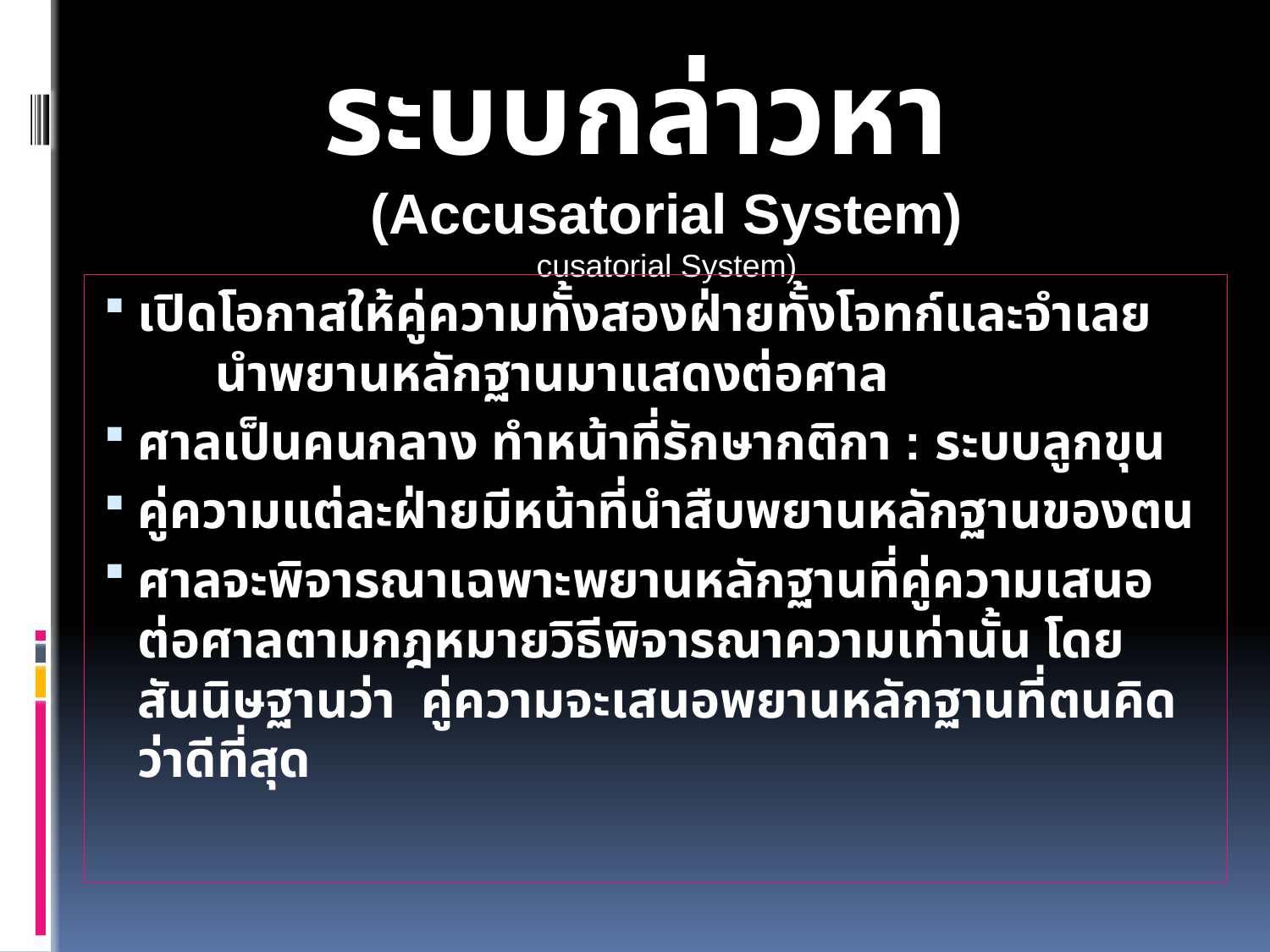

# ระบบกล่าวหา (Accusatorial System) cusatorial System)
เปิดโอกาสให้คู่ความทั้งสองฝ่ายทั้งโจทก์และจำเลย           นำพยานหลักฐานมาแสดงต่อศาล
ศาลเป็นคนกลาง ทำหน้าที่รักษากติกา : ระบบลูกขุน
คู่ความแต่ละฝ่ายมีหน้าที่นำสืบพยานหลักฐานของตน
ศาลจะพิจารณาเฉพาะพยานหลักฐานที่คู่ความเสนอต่อศาลตามกฎหมายวิธีพิจารณาความเท่านั้น โดยสันนิษฐานว่า  คู่ความจะเสนอพยานหลักฐานที่ตนคิดว่าดีที่สุด